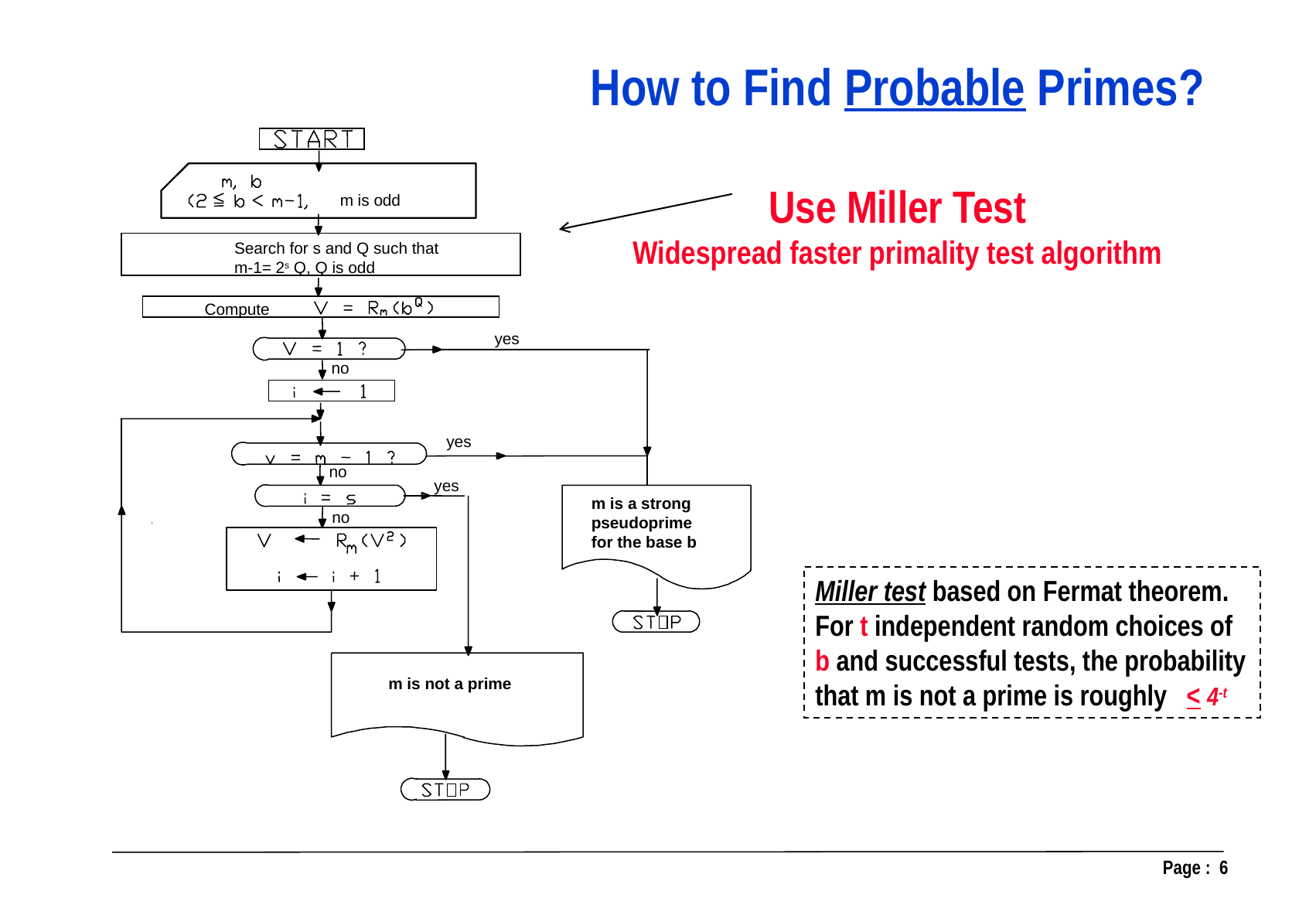

How to Find Probable Primes?

Use Miller Test
Widespread faster primality test algorithm

m is odd

Search for s and Q such that
m-1= 2s Q, Q is odd

Compute

yes

no

yes

no

yes

m is a strong pseudoprime
for the base b

no

Miller test based on Fermat theorem. For t independent random choices of
b and successful tests, the probability that m is not a prime is roughly   < 4-t

m is not a prime